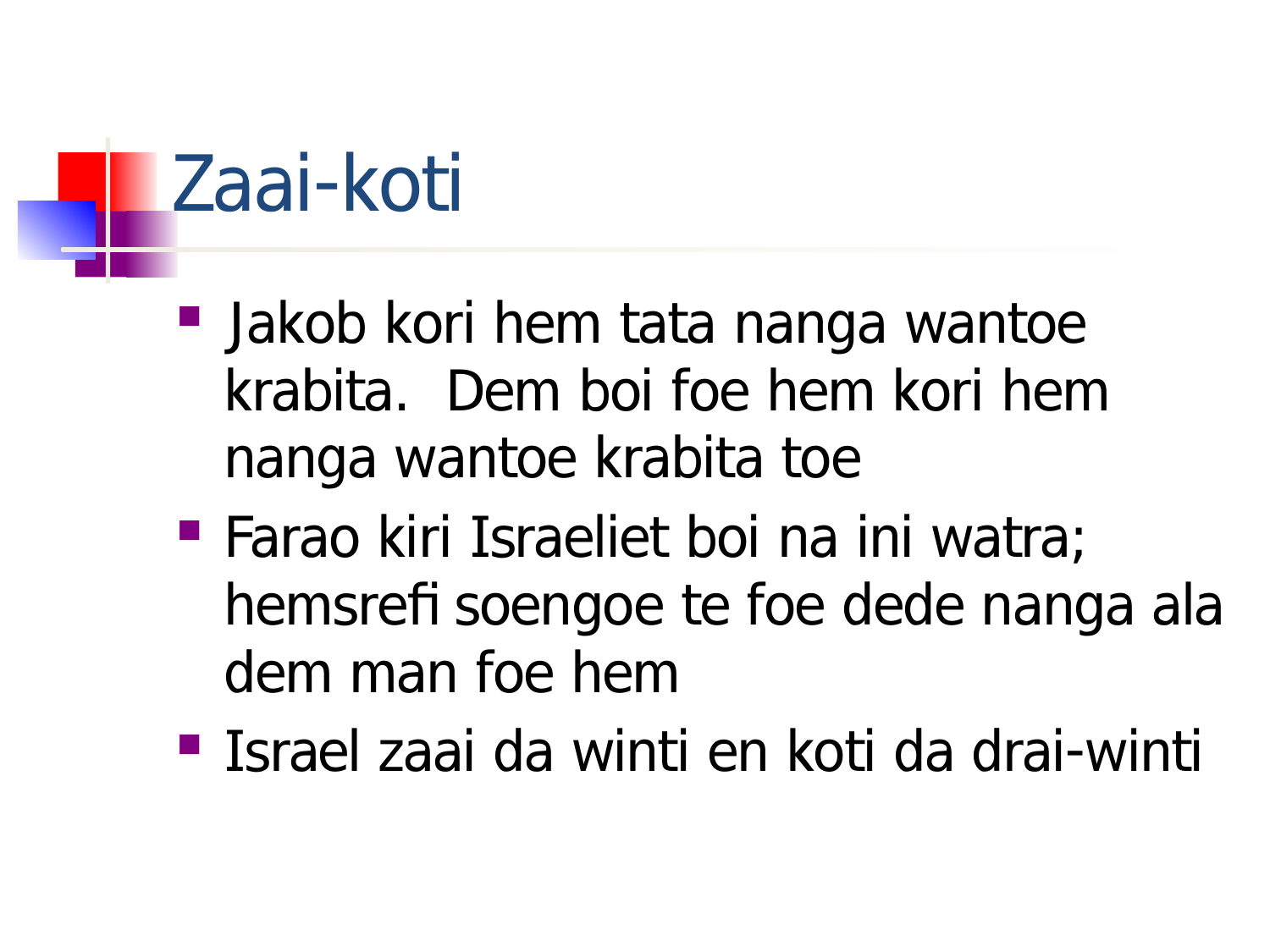

# Zaai-koti
Jakob kori hem tata nanga wantoe krabita.  Dem boi foe hem kori hem nanga wantoe krabita toe
Farao kiri Israeliet boi na ini watra; hemsrefi soengoe te foe dede nanga ala dem man foe hem
Israel zaai da winti en koti da drai-winti